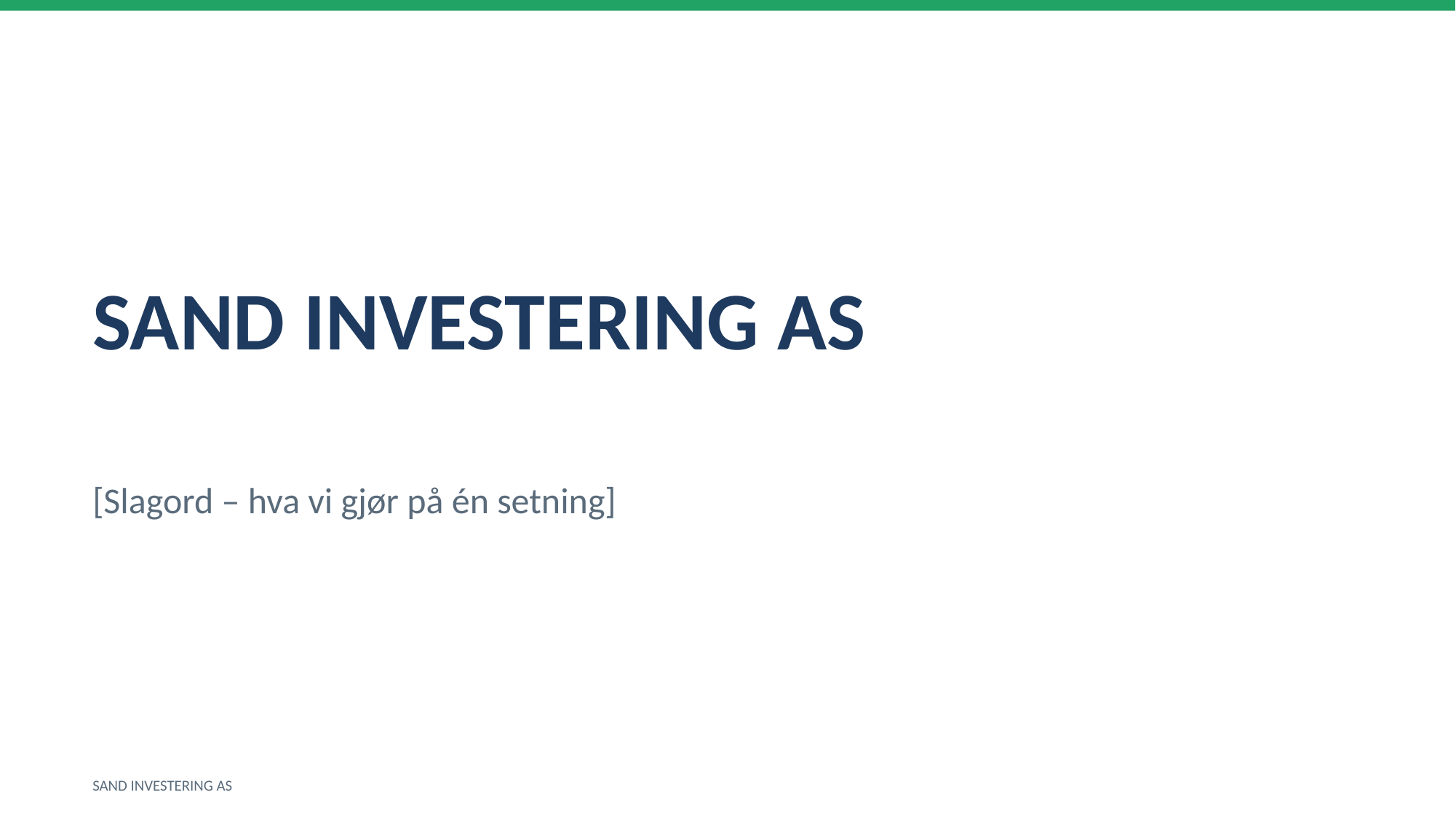

SAND INVESTERING AS
[Slagord – hva vi gjør på én setning]
SAND INVESTERING AS